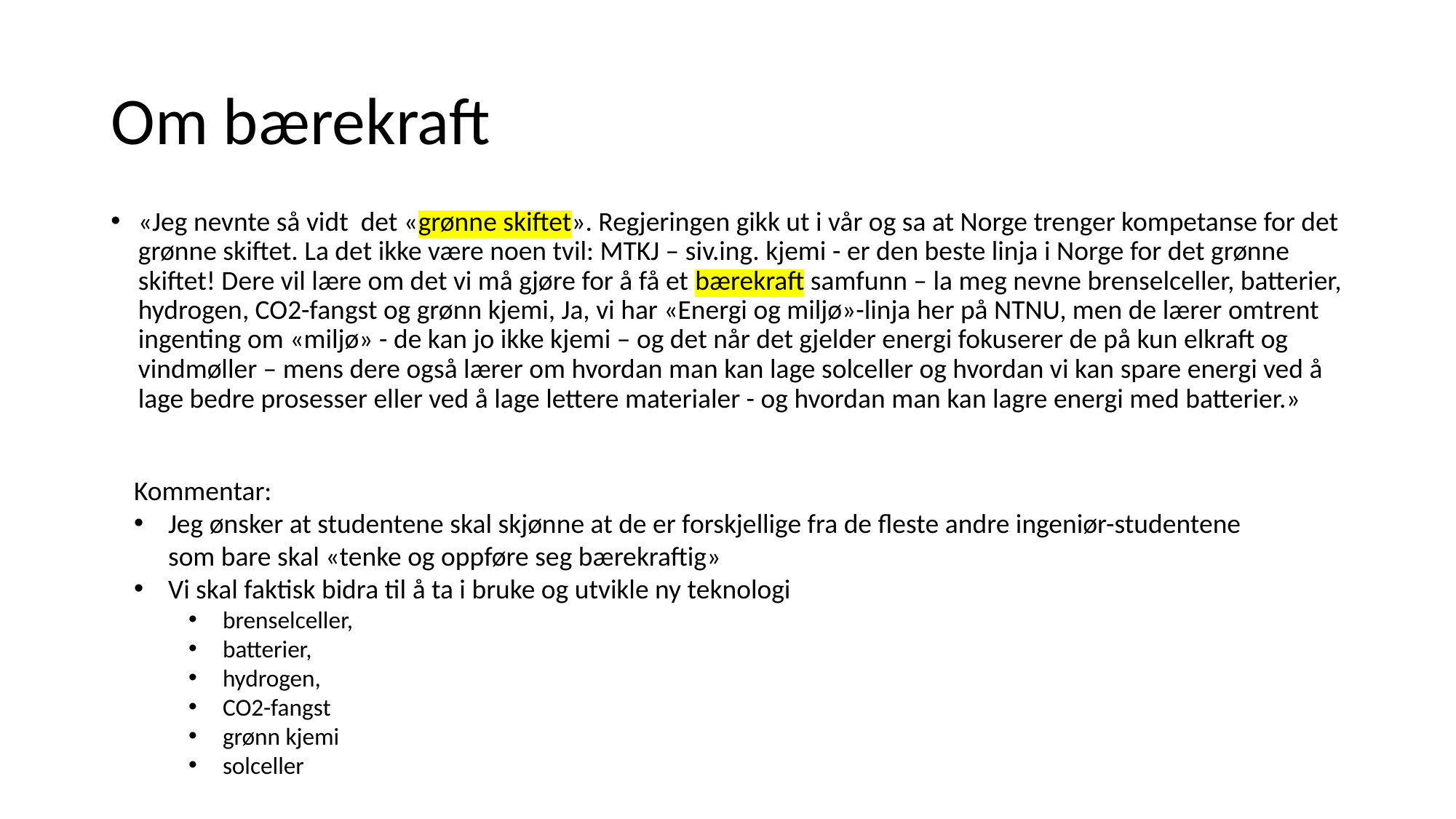

# Om bærekraft
«Jeg nevnte så vidt  det «grønne skiftet». Regjeringen gikk ut i vår og sa at Norge trenger kompetanse for det grønne skiftet. La det ikke være noen tvil: MTKJ – siv.ing. kjemi - er den beste linja i Norge for det grønne skiftet! Dere vil lære om det vi må gjøre for å få et bærekraft samfunn – la meg nevne brenselceller, batterier, hydrogen, CO2-fangst og grønn kjemi, Ja, vi har «Energi og miljø»-linja her på NTNU, men de lærer omtrent ingenting om «miljø» - de kan jo ikke kjemi – og det når det gjelder energi fokuserer de på kun elkraft og vindmøller – mens dere også lærer om hvordan man kan lage solceller og hvordan vi kan spare energi ved å lage bedre prosesser eller ved å lage lettere materialer - og hvordan man kan lagre energi med batterier.»

Kommentar:
Jeg ønsker at studentene skal skjønne at de er forskjellige fra de fleste andre ingeniør-studentene som bare skal «tenke og oppføre seg bærekraftig»
Vi skal faktisk bidra til å ta i bruke og utvikle ny teknologi
brenselceller,
batterier,
hydrogen,
CO2-fangst
grønn kjemi
solceller